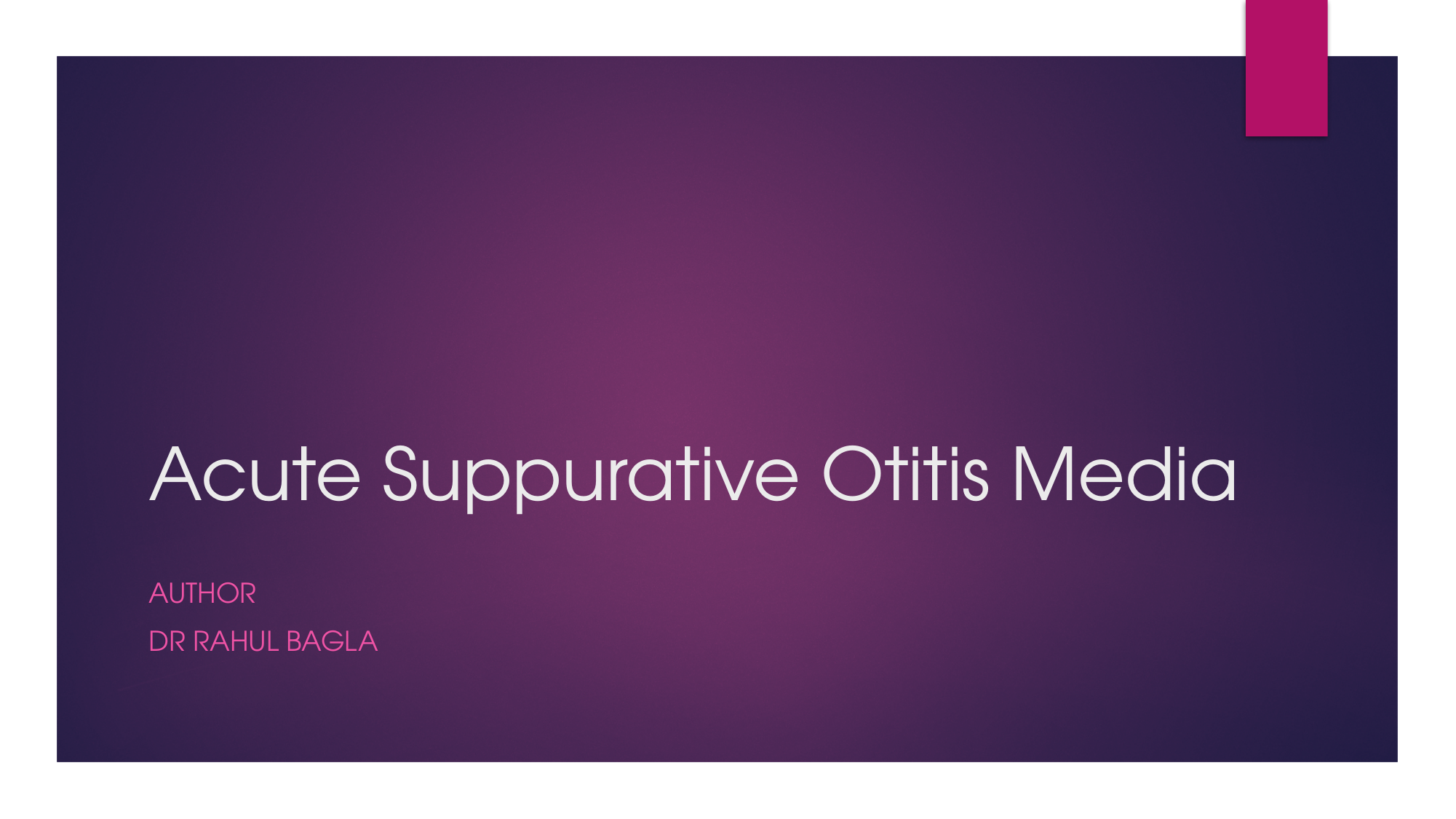

# Acute Suppurative Otitis Media
Author
Dr Rahul Bagla